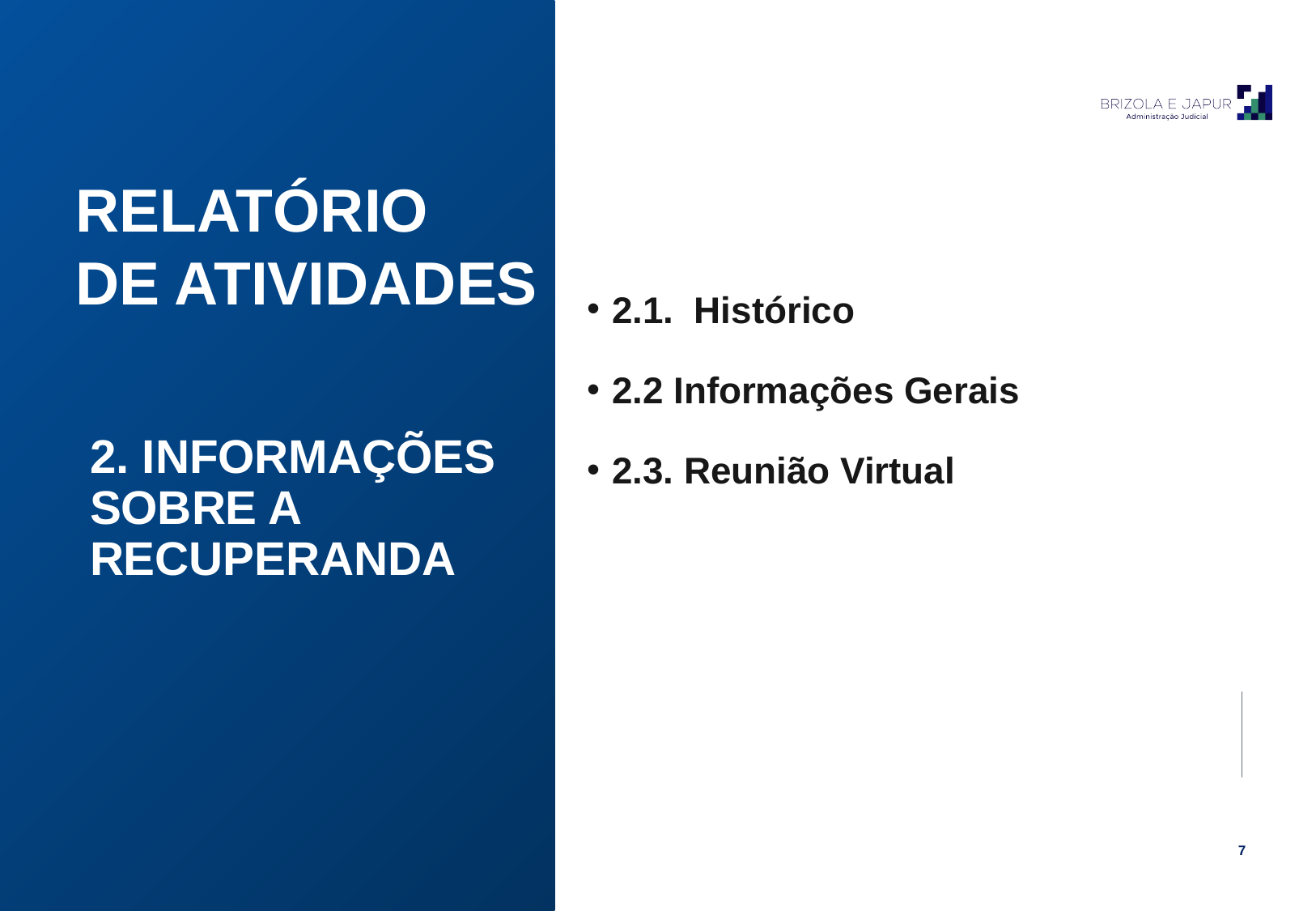

RELATÓRIO
DE ATIVIDADES
2.1.  Histórico
2.2 Informações Gerais
2.3. Reunião Virtual

2. INFORMAÇÕES SOBRE A RECUPERANDA
Pulsecolor